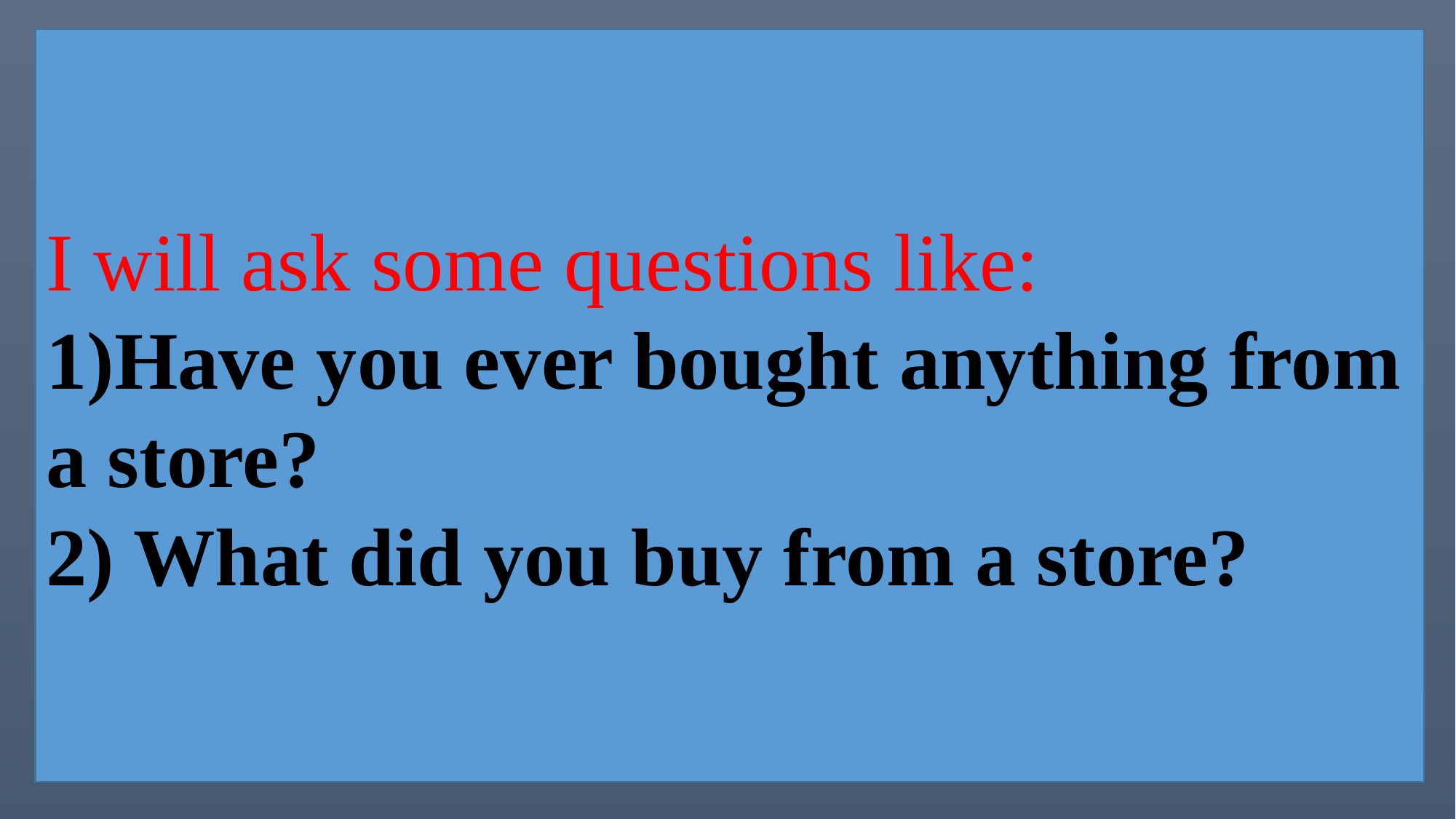

I will ask some questions like:
1)Have you ever bought anything from a store?
2) What did you buy from a store?